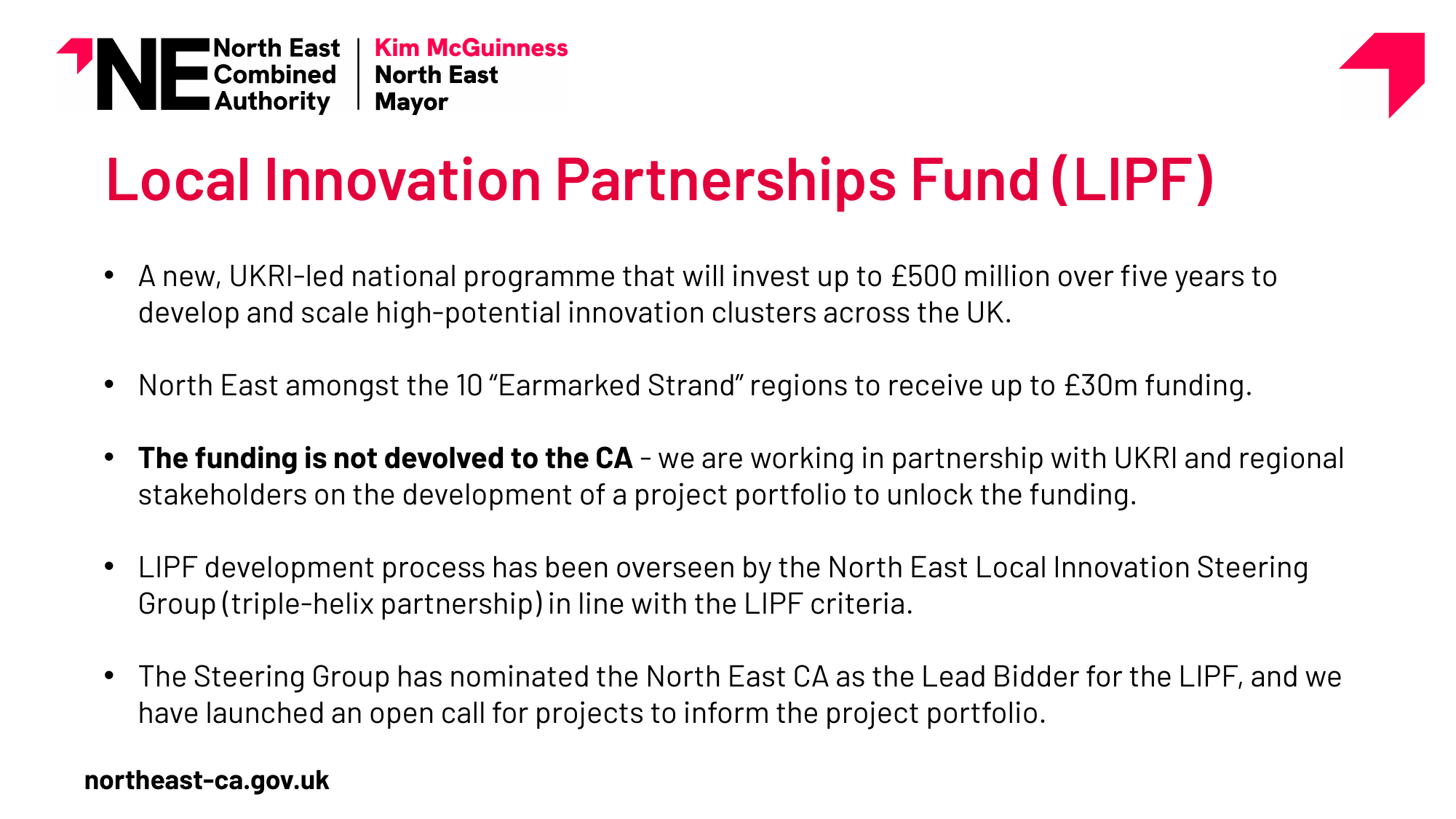

# Local Innovation Partnerships Fund (LIPF)
A new, UKRI-led national programme that will invest up to £500 million over five years to develop and scale high-potential innovation clusters across the UK.
North East amongst the 10 “Earmarked Strand” regions to receive up to £30m funding.
The funding is not devolved to the CA - we are working in partnership with UKRI and regional stakeholders on the development of a project portfolio to unlock the funding.
LIPF development process has been overseen by the North East Local Innovation Steering Group (triple-helix partnership) in line with the LIPF criteria.
The Steering Group has nominated the North East CA as the Lead Bidder for the LIPF, and we have launched an open call for projects to inform the project portfolio.